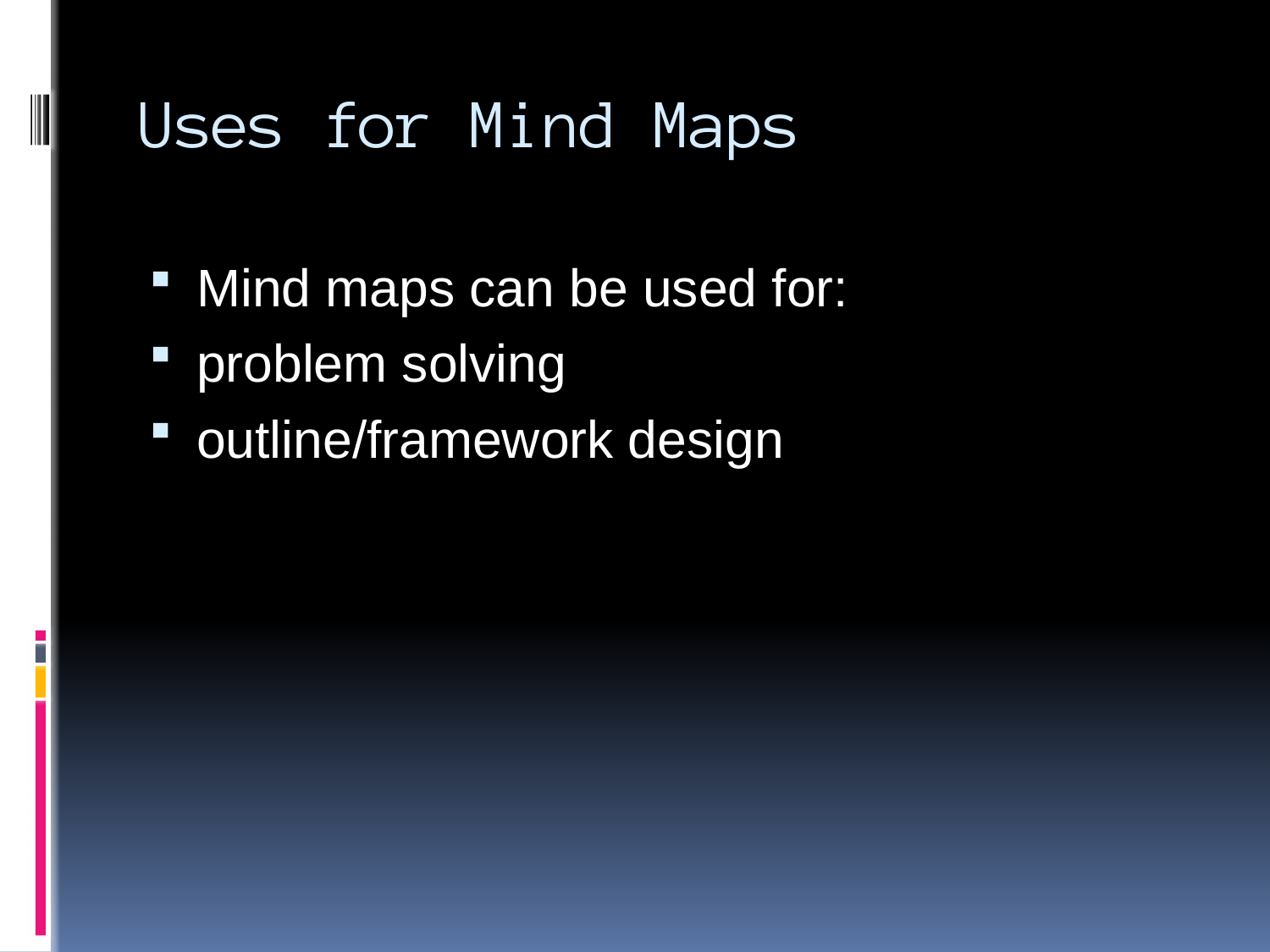

# Uses for Mind Maps
Mind maps can be used for:
problem solving
outline/framework design